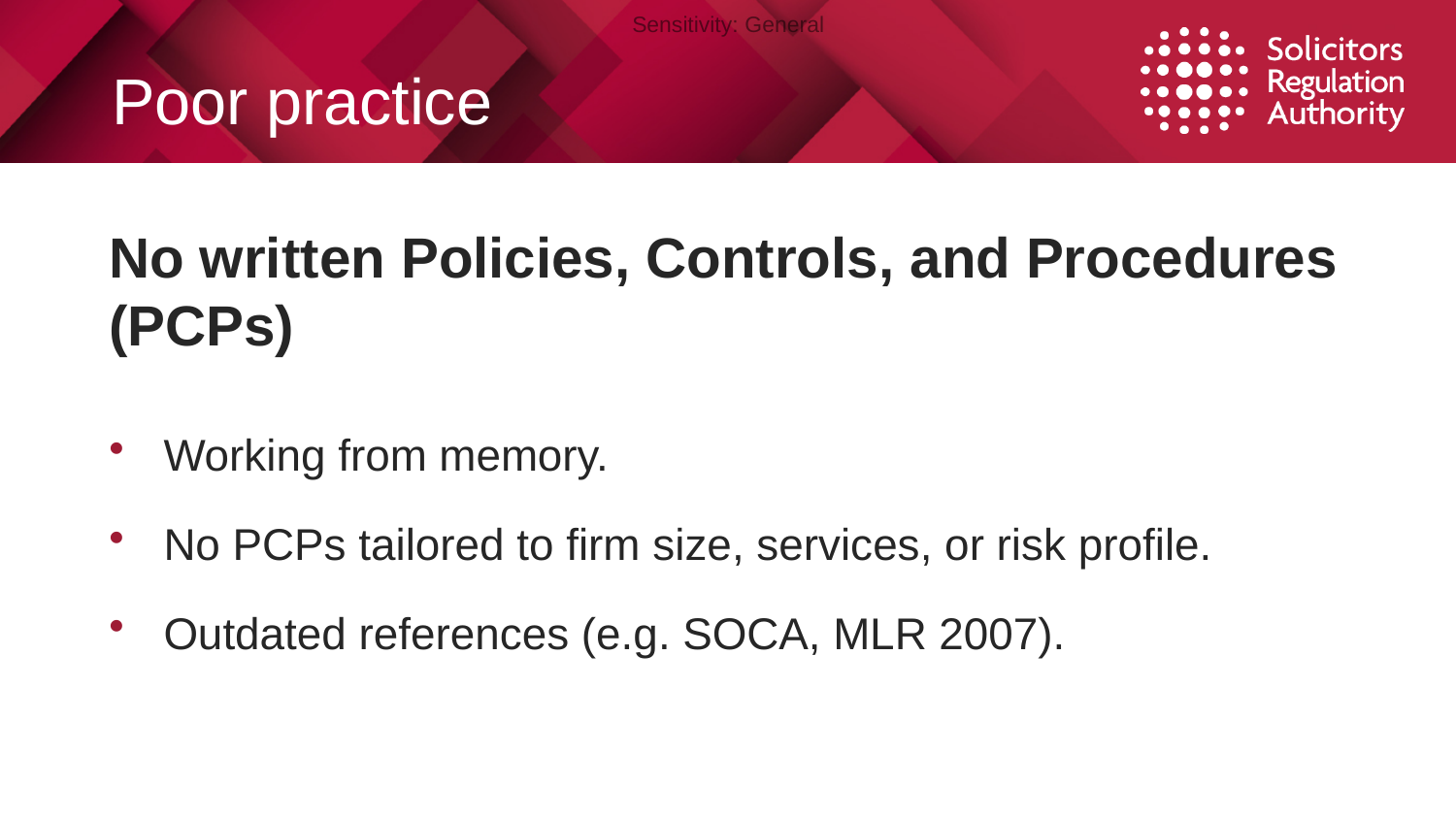

# Poor practice
No written Policies, Controls, and Procedures (PCPs)

Working from memory.
No PCPs tailored to firm size, services, or risk profile.
Outdated references (e.g. SOCA, MLR 2007).